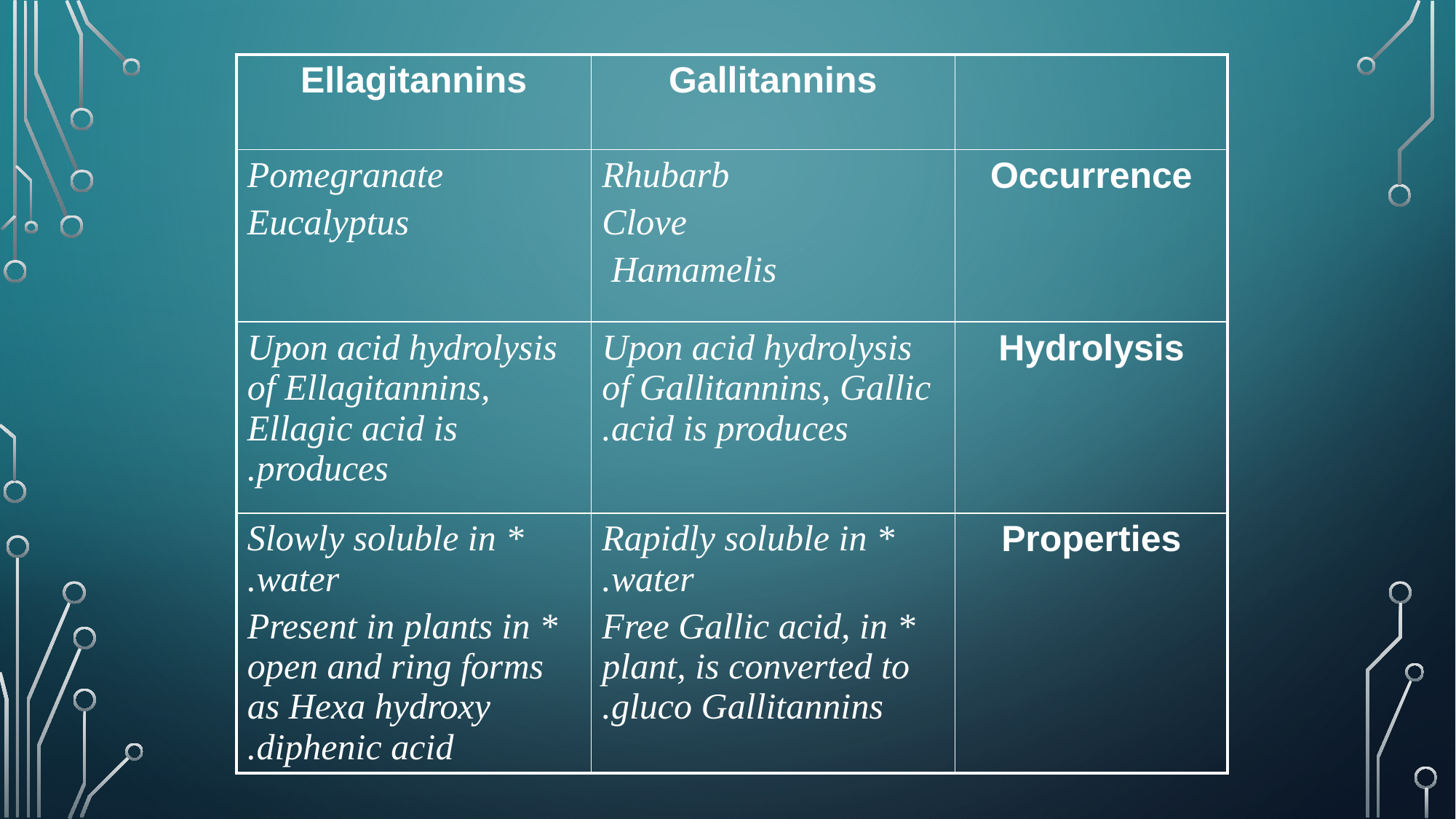

| Ellagitannins | Gallitannins |  |
| --- | --- | --- |
| Pomegranate Eucalyptus | Rhubarb Clove Hamamelis | Occurrence |
| Upon acid hydrolysis of Ellagitannins, Ellagic acid is produces. | Upon acid hydrolysis of Gallitannins, Gallic acid is produces. | Hydrolysis |
| \* Slowly soluble in water. \* Present in plants in open and ring forms as Hexa hydroxy diphenic acid. | \* Rapidly soluble in water. \* Free Gallic acid, in plant, is converted to gluco Gallitannins. | Properties |